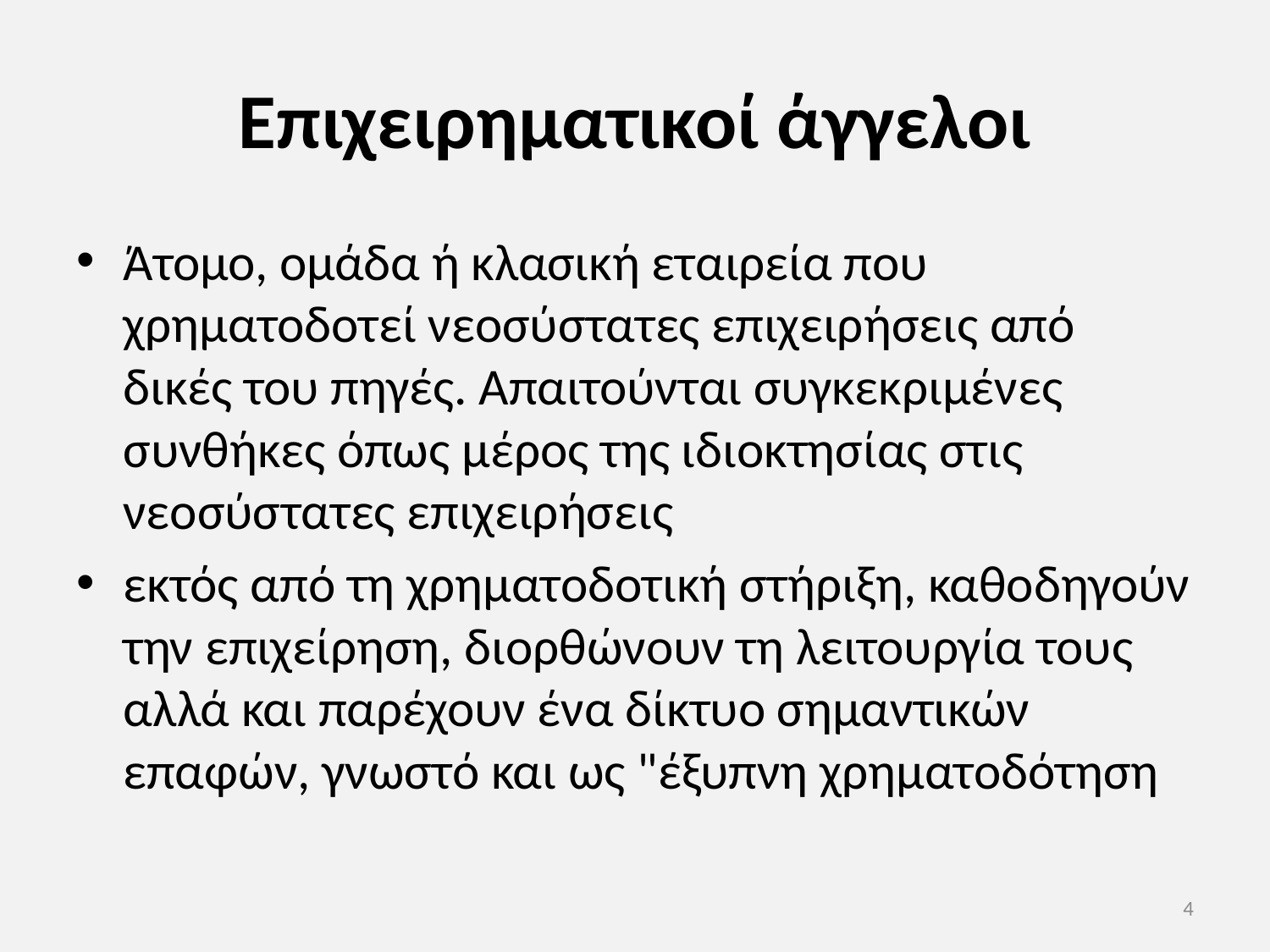

# Επιχειρηματικοί άγγελοι
Άτομο, ομάδα ή κλασική εταιρεία που χρηματοδοτεί νεοσύστατες επιχειρήσεις από δικές του πηγές. Απαιτούνται συγκεκριμένες συνθήκες όπως μέρος της ιδιοκτησίας στις νεοσύστατες επιχειρήσεις
εκτός από τη χρηματοδοτική στήριξη, καθοδηγούν την επιχείρηση, διορθώνουν τη λειτουργία τους αλλά και παρέχουν ένα δίκτυο σημαντικών επαφών, γνωστό και ως "έξυπνη χρηματοδότηση
4